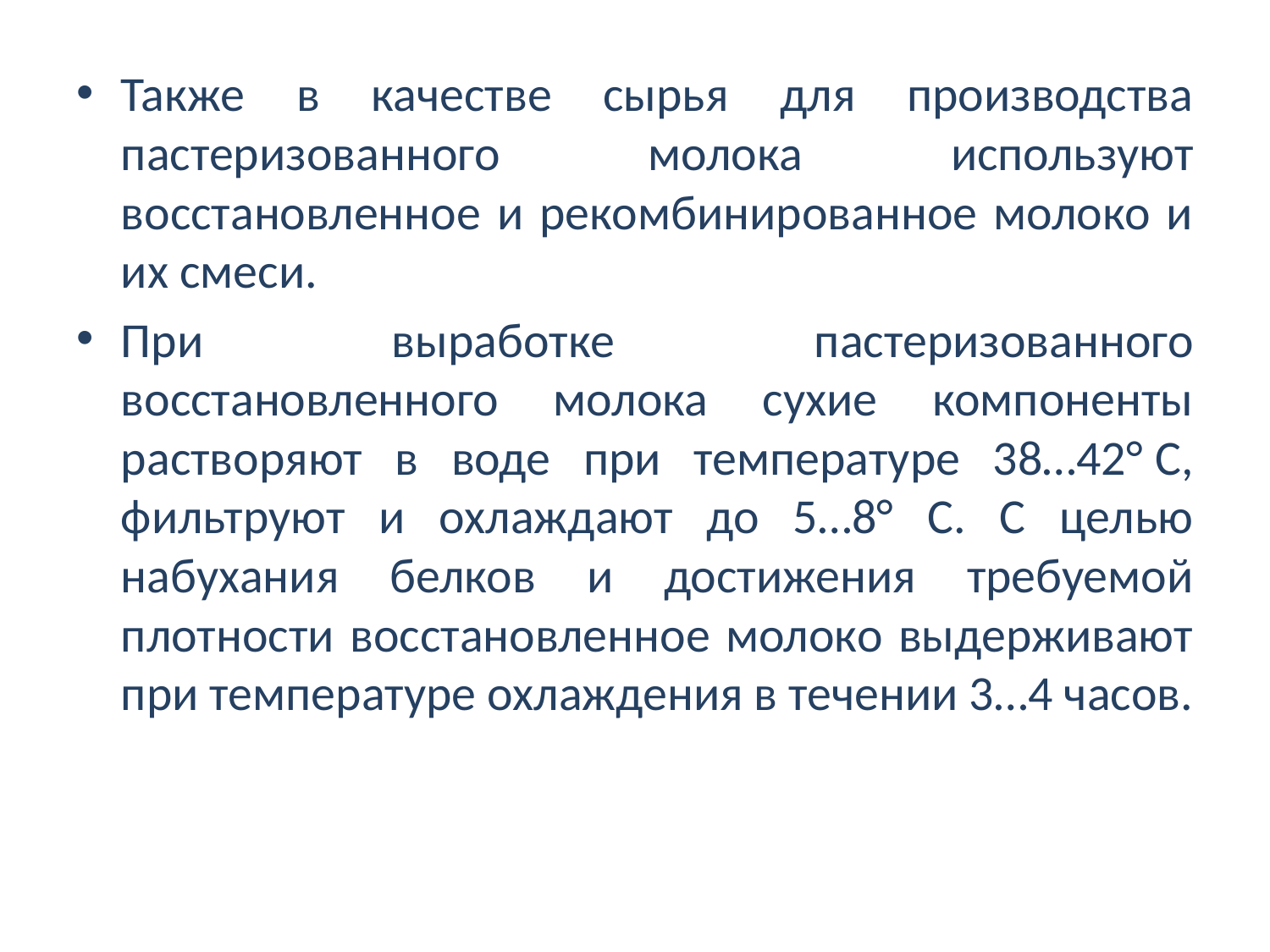

Также в качестве сырья для производства пастеризованного молока используют восстановленное и рекомбинированное молоко и их смеси.
При выработке  пастеризованного восстановленного молока сухие компоненты растворяют в воде при температуре 38…42° С, фильтруют и охлаждают до 5…8° С. С целью набухания белков и достижения требуемой плотности восстановленное молоко выдерживают при температуре охлаждения в течении 3…4 часов.